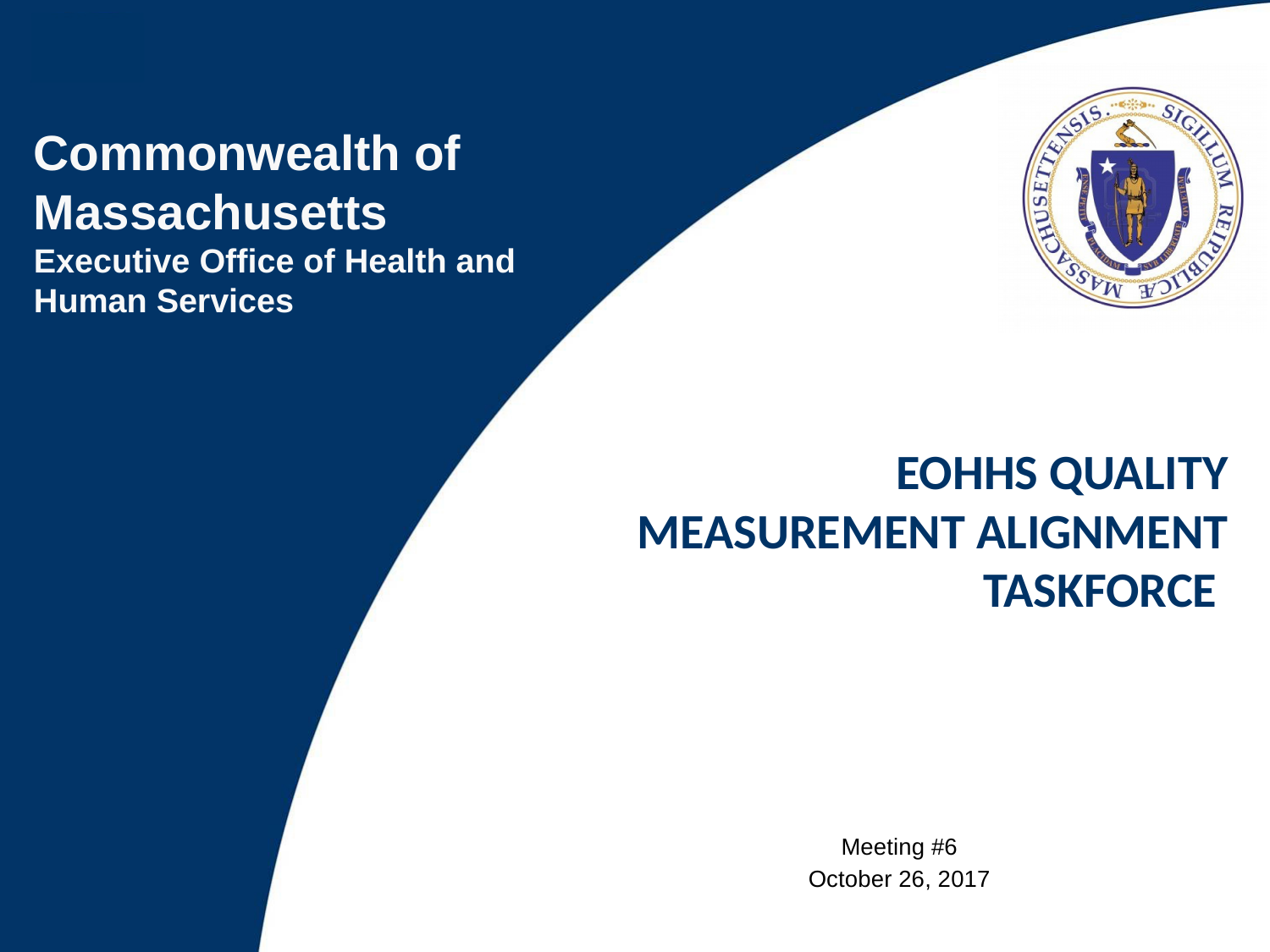

EOHHS Quality Measurement alignment taskforce

Meeting #6
October 26, 2017